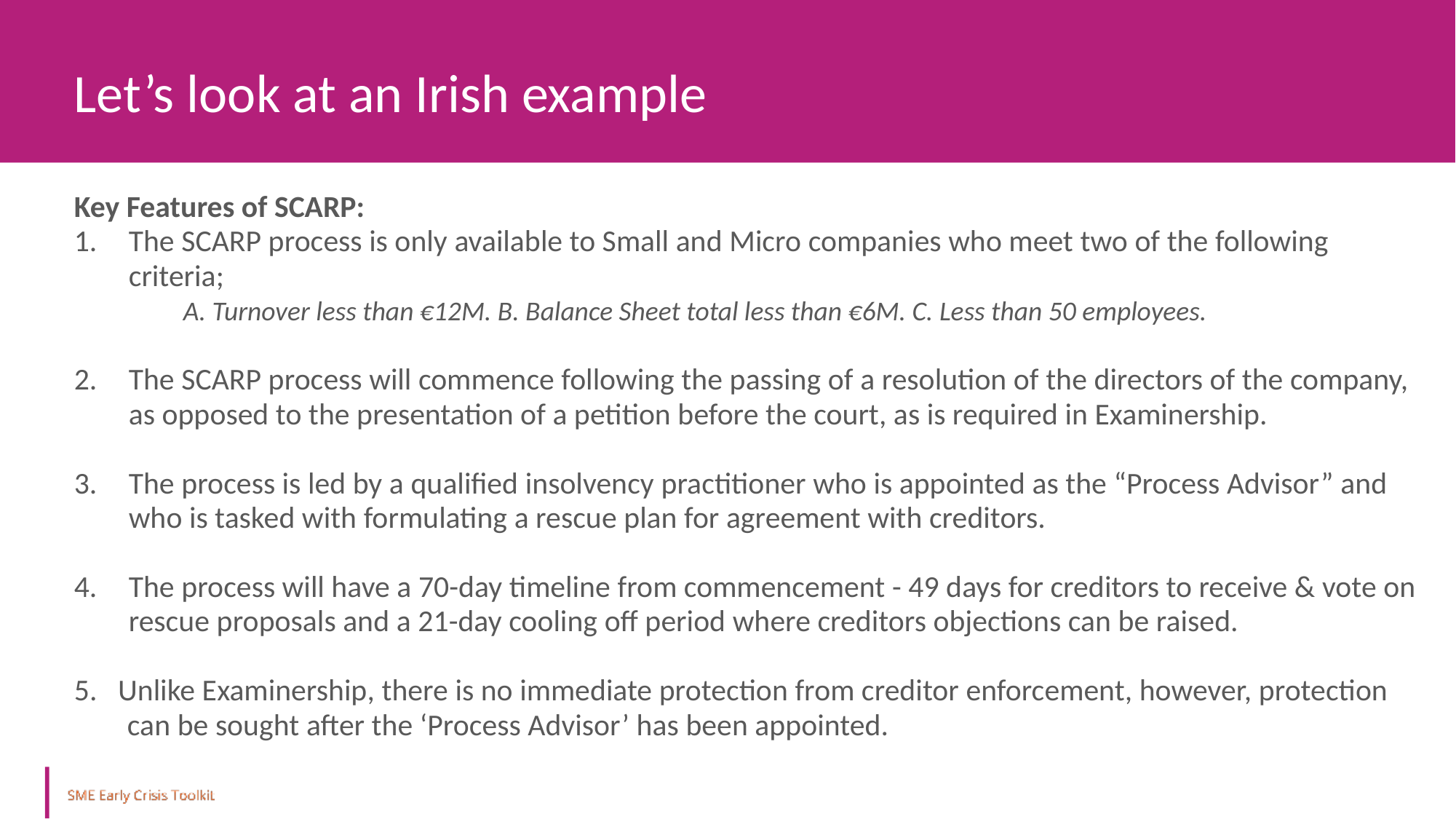

Let’s look at an Irish example
Key Features of SCARP:
The SCARP process is only available to Small and Micro companies who meet two of the following criteria;
	A. Turnover less than €12M. B. Balance Sheet total less than €6M. C. Less than 50 employees.

The SCARP process will commence following the passing of a resolution of the directors of the company, as opposed to the presentation of a petition before the court, as is required in Examinership.

The process is led by a qualified insolvency practitioner who is appointed as the “Process Advisor” and who is tasked with formulating a rescue plan for agreement with creditors.

The process will have a 70-day timeline from commencement - 49 days for creditors to receive & vote on rescue proposals and a 21-day cooling off period where creditors objections can be raised.

5.   Unlike Examinership, there is no immediate protection from creditor enforcement, however, protection can be sought after the ‘Process Advisor’ has been appointed.